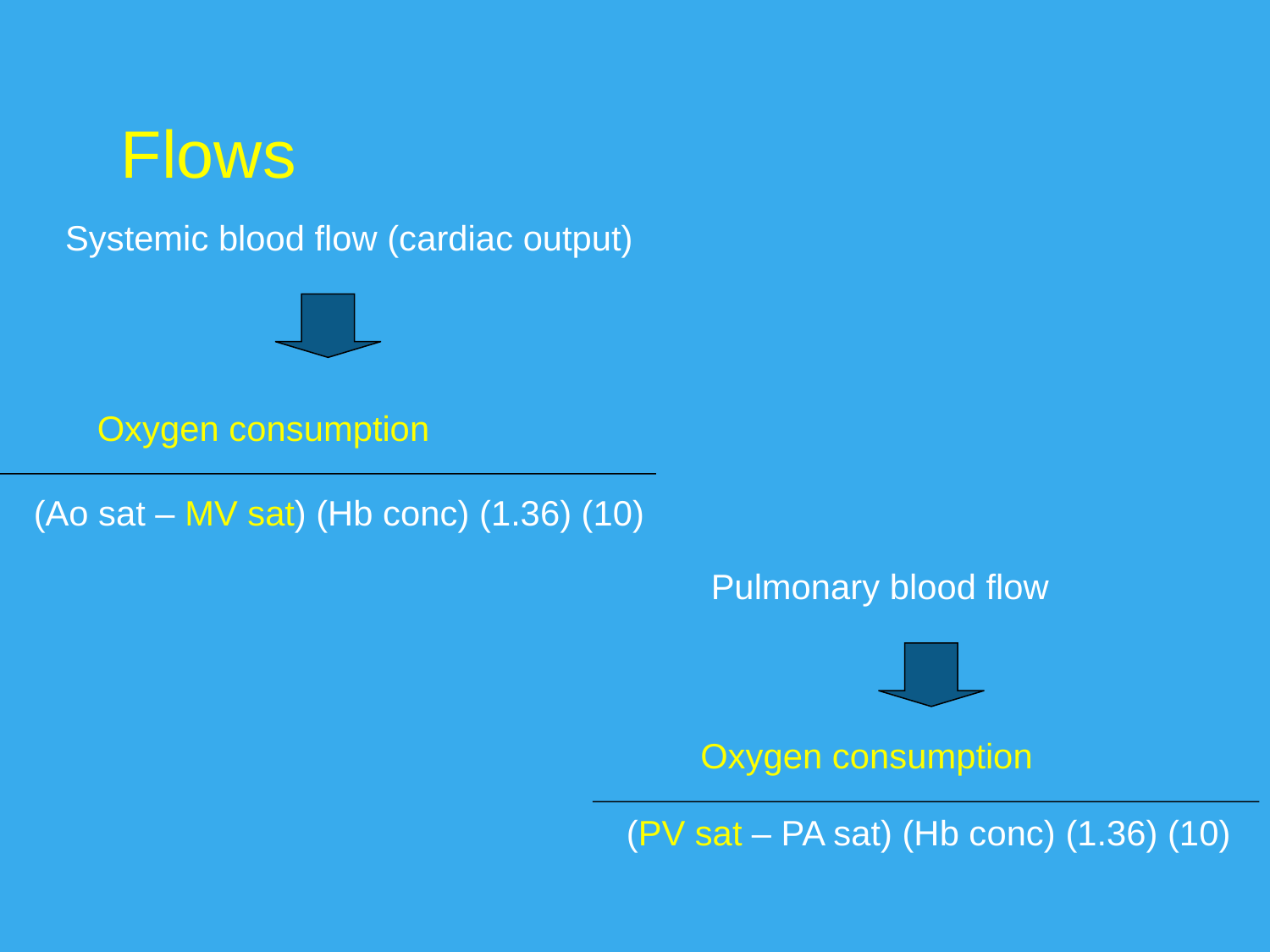

# Flows
Systemic blood flow (cardiac output)

Oxygen consumption

(Ao sat – MV sat) (Hb conc) (1.36) (10)

Pulmonary blood flow

Oxygen consumption

(PV sat – PA sat) (Hb conc) (1.36) (10)